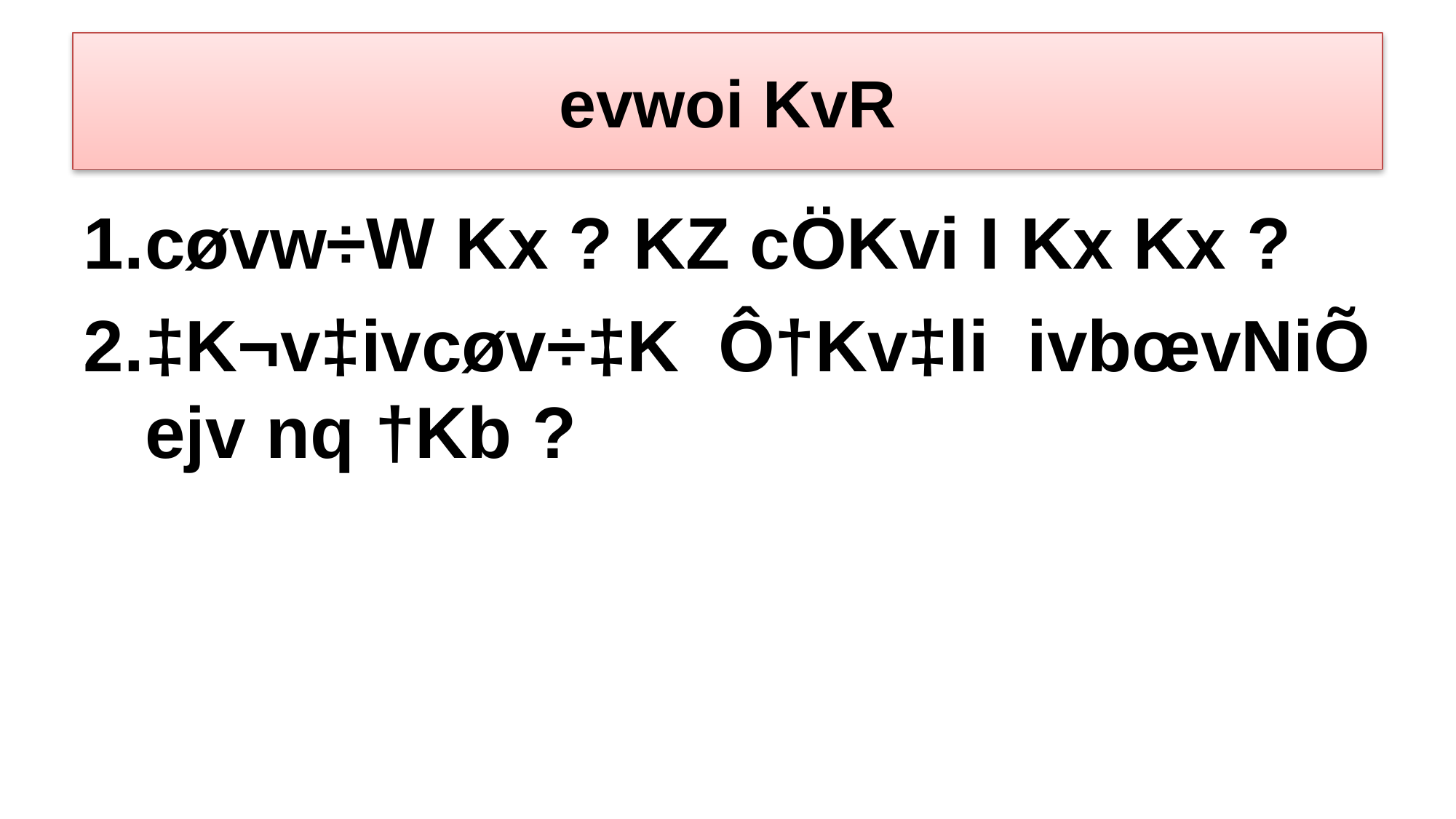

# evwoi KvR
cøvw÷W Kx ? KZ cÖKvi I Kx Kx ?
‡K¬v‡ivcøv÷‡K Ô†Kv‡li ivbœvNiÕ ejv nq †Kb ?